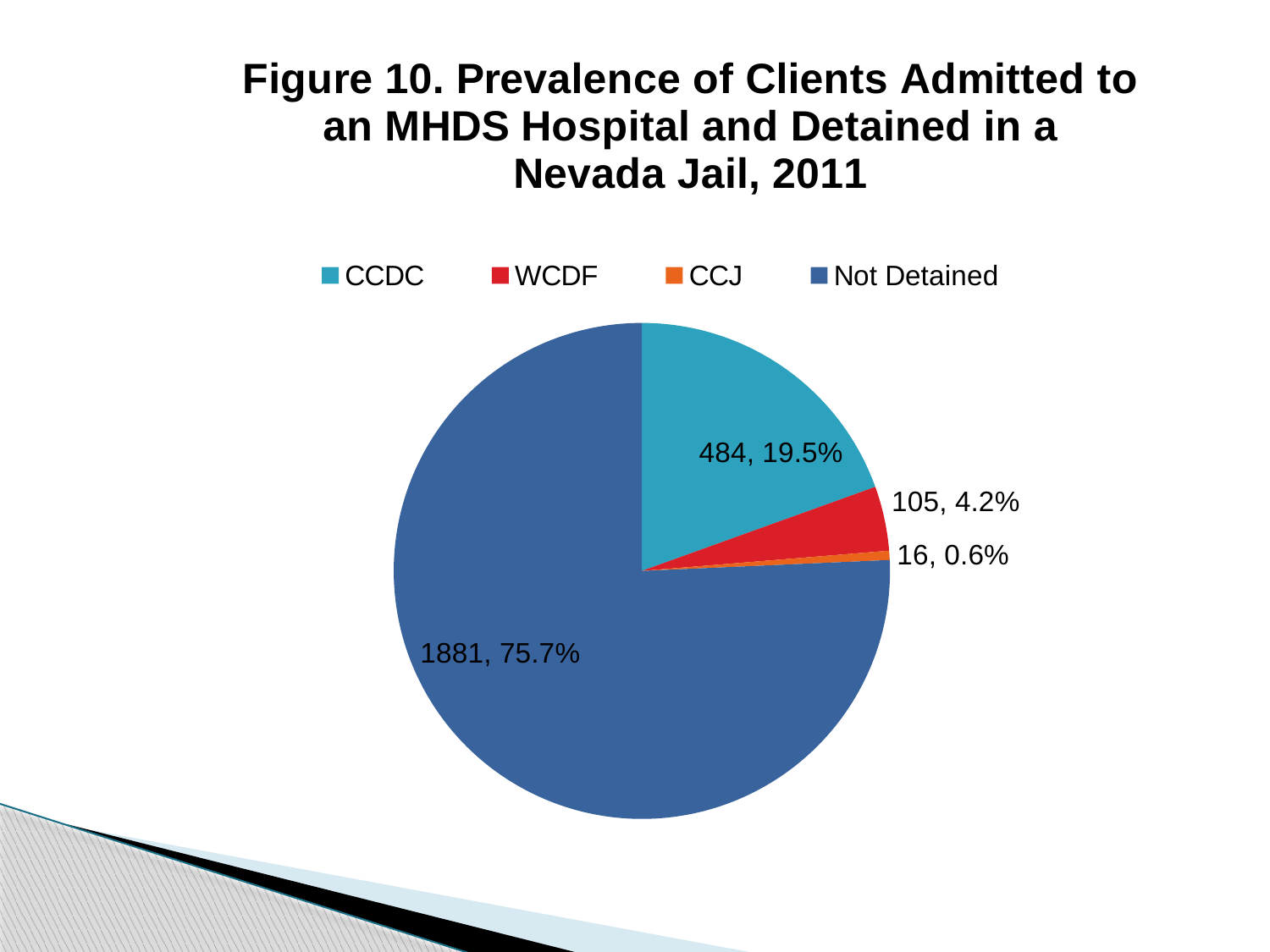

### Chart: Figure 10. Prevalence of Clients Admitted to an MHDS Hospital and Detained in a Nevada Jail, 2011

| Category |  |
|---|---|
| CCDC | 0.195 |
| WCDF | 0.042 |
| CCJ | 0.006 |
| Not Detained | 0.757 |